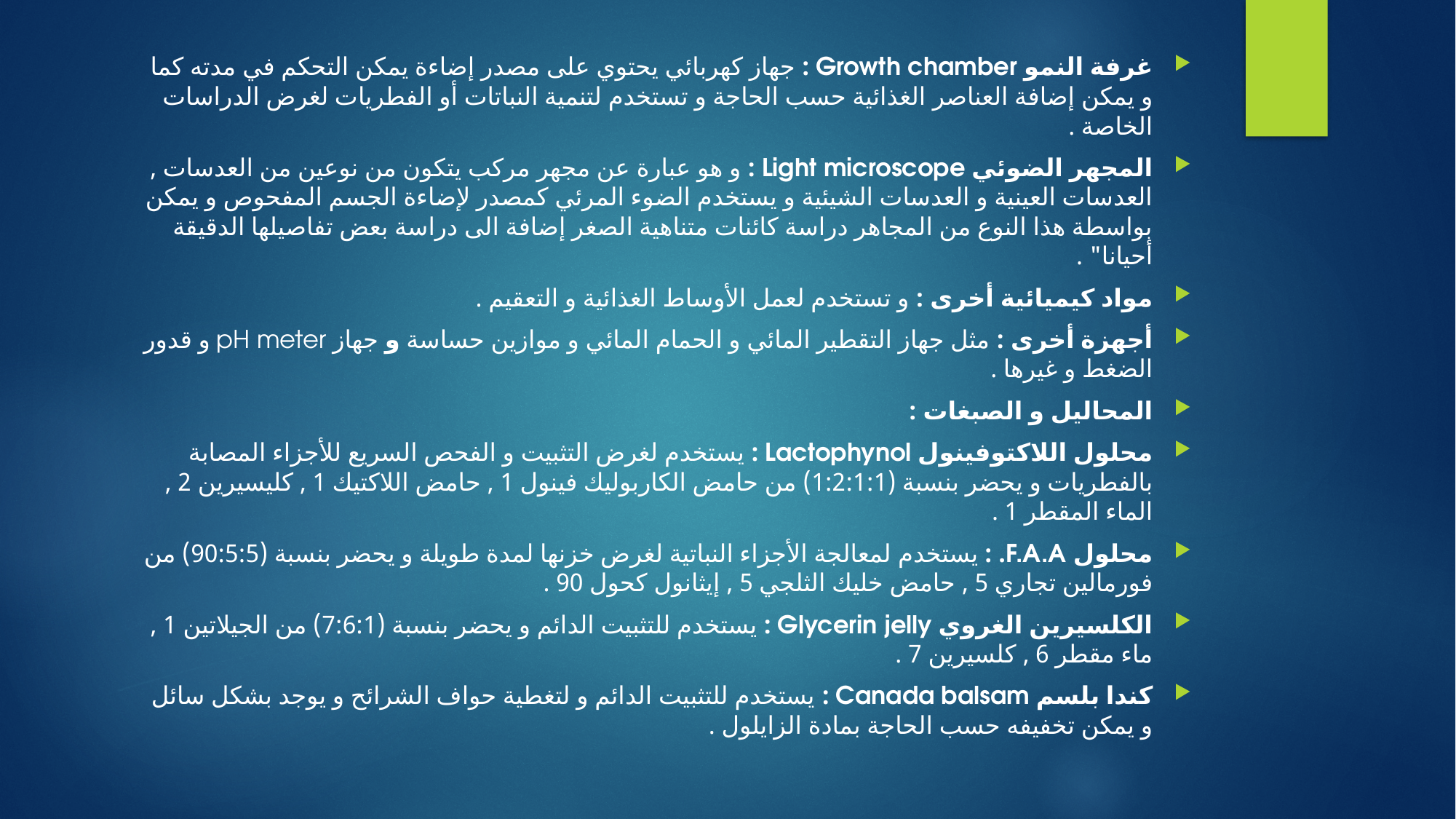

غرفة النمو Growth chamber : جهاز كهربائي يحتوي على مصدر إضاءة يمكن التحكم في مدته كما و يمكن إضافة العناصر الغذائية حسب الحاجة و تستخدم لتنمية النباتات أو الفطريات لغرض الدراسات الخاصة .
المجهر الضوئي Light microscope : و هو عبارة عن مجهر مركب يتكون من نوعين من العدسات , العدسات العينية و العدسات الشيئية و يستخدم الضوء المرئي كمصدر لإضاءة الجسم المفحوص و يمكن بواسطة هذا النوع من المجاهر دراسة كائنات متناهية الصغر إضافة الى دراسة بعض تفاصيلها الدقيقة أحيانا" .
مواد كيميائية أخرى : و تستخدم لعمل الأوساط الغذائية و التعقيم .
أجهزة أخرى : مثل جهاز التقطير المائي و الحمام المائي و موازين حساسة و جهاز pH meter و قدور الضغط و غيرها .
المحاليل و الصبغات :
محلول اللاكتوفينول Lactophynol : يستخدم لغرض التثبيت و الفحص السريع للأجزاء المصابة بالفطريات و يحضر بنسبة (1:2:1:1) من حامض الكاربوليك فينول 1 , حامض اللاكتيك 1 , كليسيرين 2 , الماء المقطر 1 .
محلول F.A.A. : يستخدم لمعالجة الأجزاء النباتية لغرض خزنها لمدة طويلة و يحضر بنسبة (90:5:5) من فورمالين تجاري 5 , حامض خليك الثلجي 5 , إيثانول كحول 90 .
الكلسيرين الغروي Glycerin jelly : يستخدم للتثبيت الدائم و يحضر بنسبة (7:6:1) من الجيلاتين 1 , ماء مقطر 6 , كلسيرين 7 .
كندا بلسم Canada balsam : يستخدم للتثبيت الدائم و لتغطية حواف الشرائح و يوجد بشكل سائل و يمكن تخفيفه حسب الحاجة بمادة الزايلول .